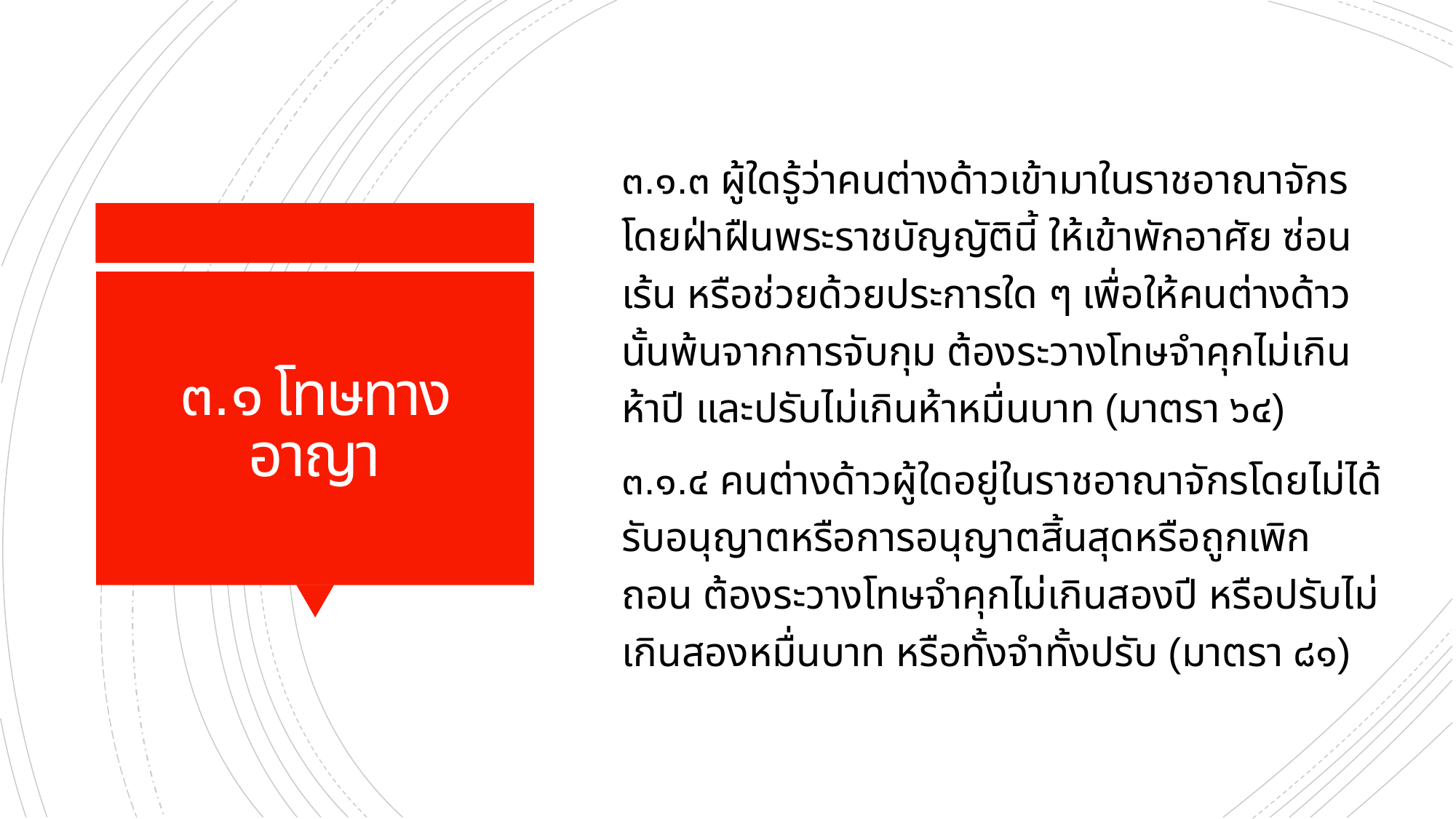

๓.๑.๓ ผู้ใดรู้ว่าคนต่างด้าวเข้ามาในราชอาณาจักรโดยฝ่าฝืนพระราชบัญญัตินี้ ให้เข้าพักอาศัย ซ่อนเร้น หรือช่วยด้วยประการใด ๆ เพื่อให้คนต่างด้าวนั้นพ้นจากการจับกุม ต้องระวางโทษจำคุกไม่เกินห้าปี และปรับไม่เกินห้าหมื่นบาท (มาตรา ๖๔)
๓.๑.๔ คนต่างด้าวผู้ใดอยู่ในราชอาณาจักรโดยไม่ได้รับอนุญาตหรือการอนุญาตสิ้นสุดหรือถูกเพิก ถอน ต้องระวางโทษจำคุกไม่เกินสองปี หรือปรับไม่เกินสองหมื่นบาท หรือทั้งจำทั้งปรับ (มาตรา ๘๑)
# ๓.๑ โทษทางอาญา